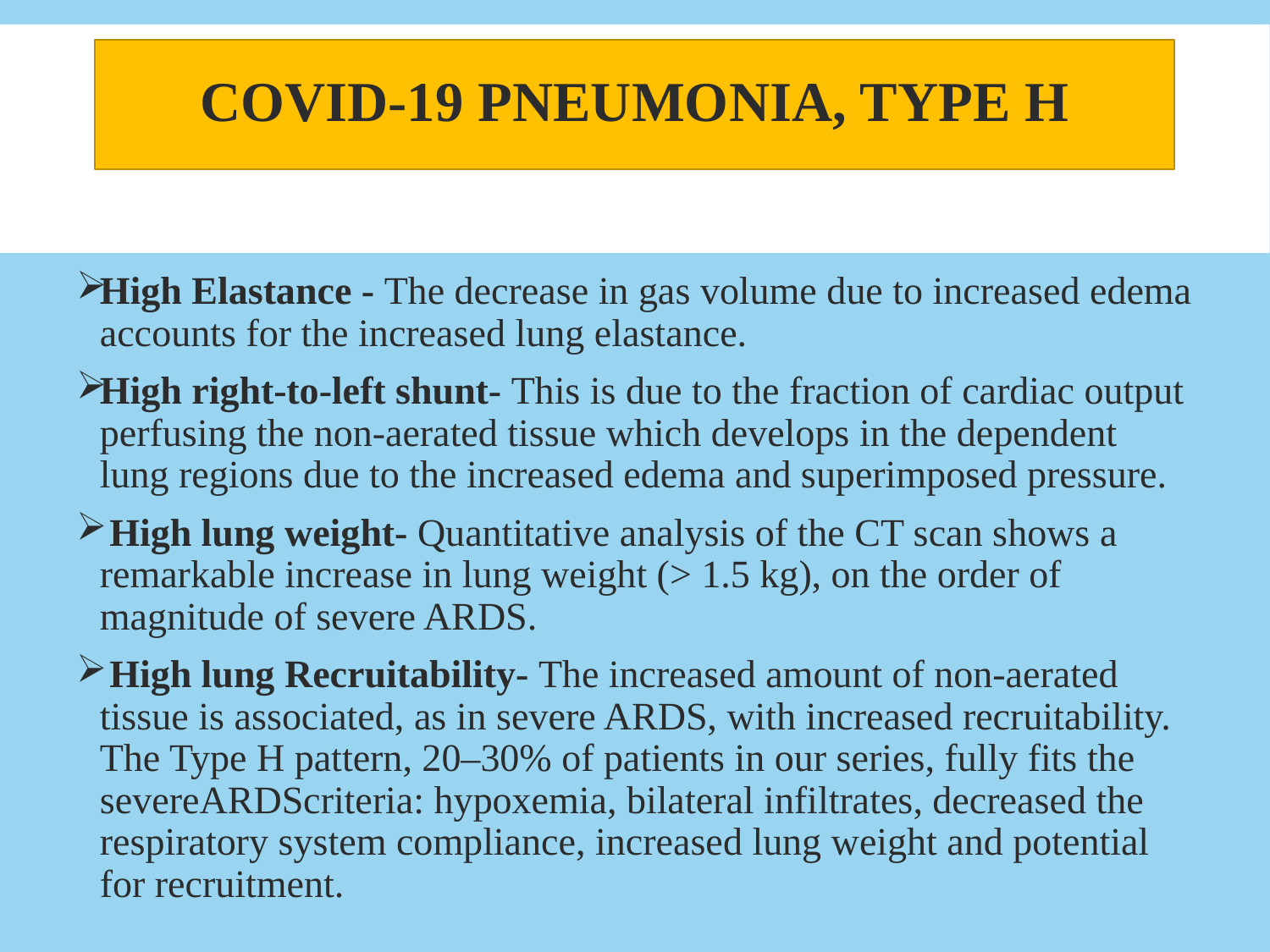

# COVID-19 pneumonia, Type H
High Elastance - The decrease in gas volume due to increased edema accounts for the increased lung elastance.
High right-to-left shunt- This is due to the fraction of cardiac output perfusing the non-aerated tissue which develops in the dependent lung regions due to the increased edema and superimposed pressure.
 High lung weight- Quantitative analysis of the CT scan shows a remarkable increase in lung weight (> 1.5 kg), on the order of magnitude of severe ARDS.
 High lung Recruitability- The increased amount of non-aerated tissue is associated, as in severe ARDS, with increased recruitability. The Type H pattern, 20–30% of patients in our series, fully fits the severeARDScriteria: hypoxemia, bilateral infiltrates, decreased the respiratory system compliance, increased lung weight and potential for recruitment.